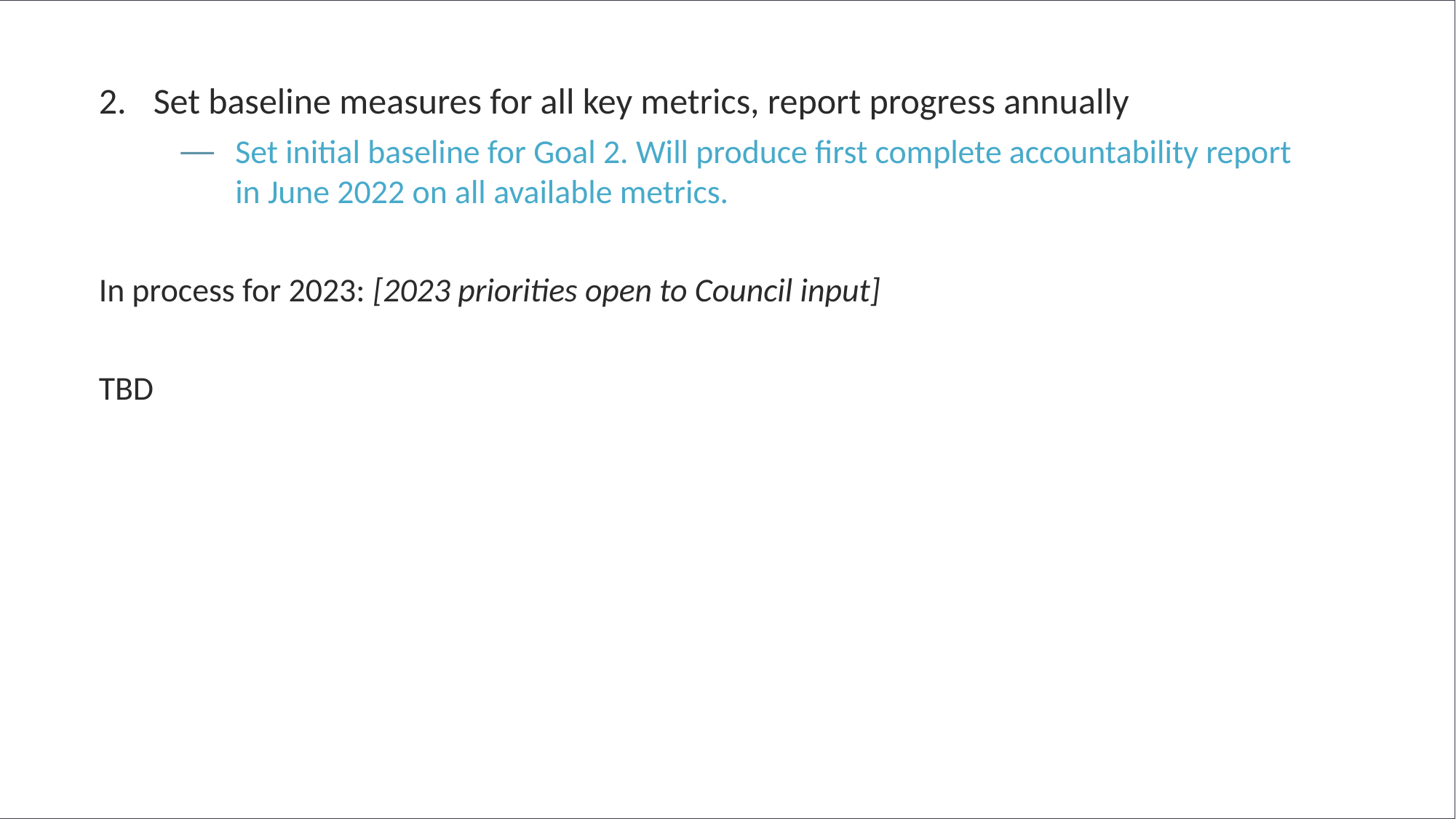

Set baseline measures for all key metrics, report progress annually
Set initial baseline for Goal 2. Will produce first complete accountability report in June 2022 on all available metrics.

In process for 2023: [2023 priorities open to Council input]

TBD